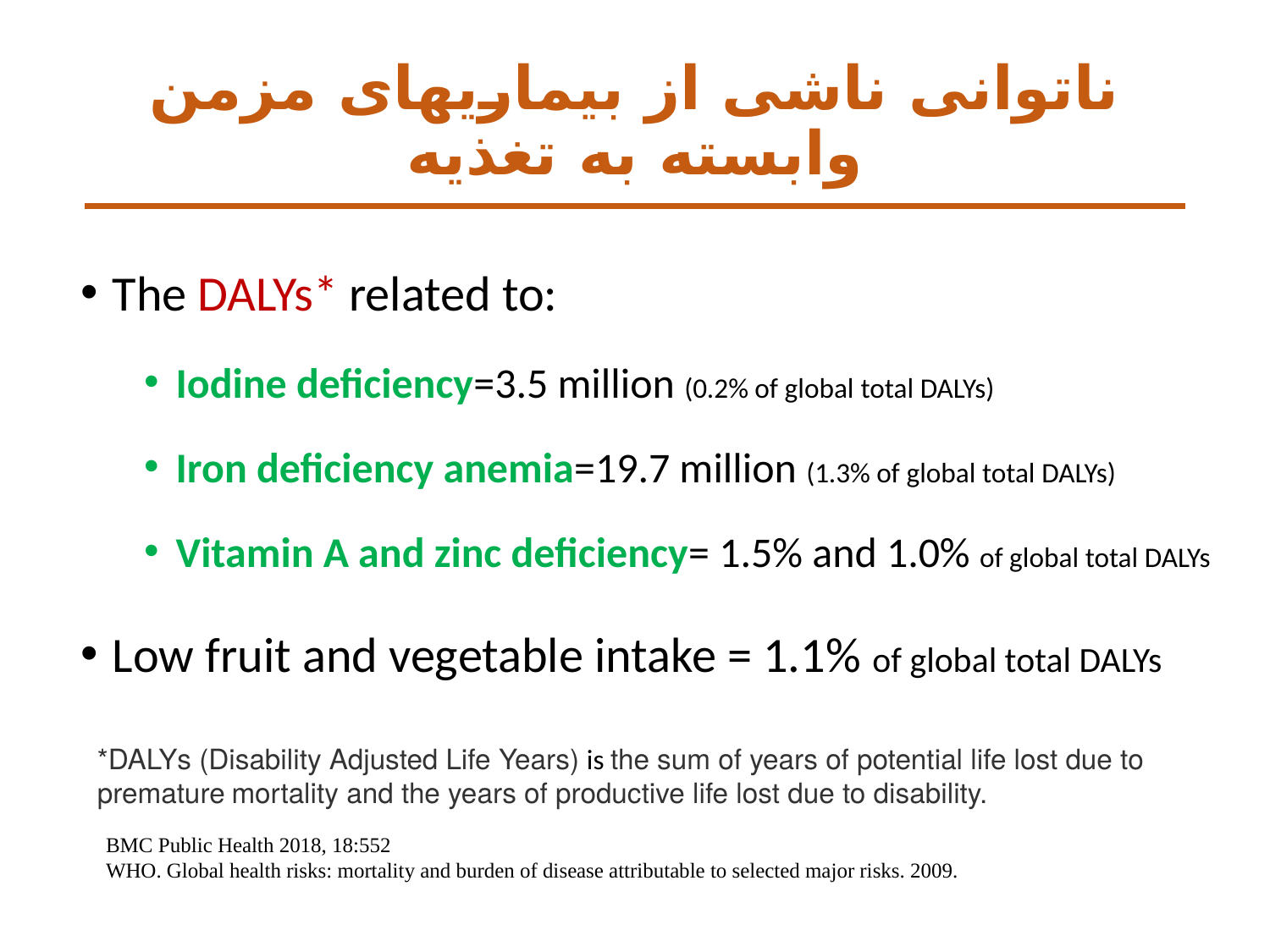

# ناتوانی ناشی از بیماریهای مزمن وابسته به تغذیه
The DALYs* related to:
Iodine deficiency=3.5 million (0.2% of global total DALYs)
Iron deficiency anemia=19.7 million (1.3% of global total DALYs)
Vitamin A and zinc deficiency= 1.5% and 1.0% of global total DALYs
Low fruit and vegetable intake = 1.1% of global total DALYs
*DALYs (Disability Adjusted Life Years) is the sum of years of potential life lost due to premature mortality and the years of productive life lost due to disability.
BMC Public Health 2018, 18:552
WHO. Global health risks: mortality and burden of disease attributable to selected major risks. 2009.